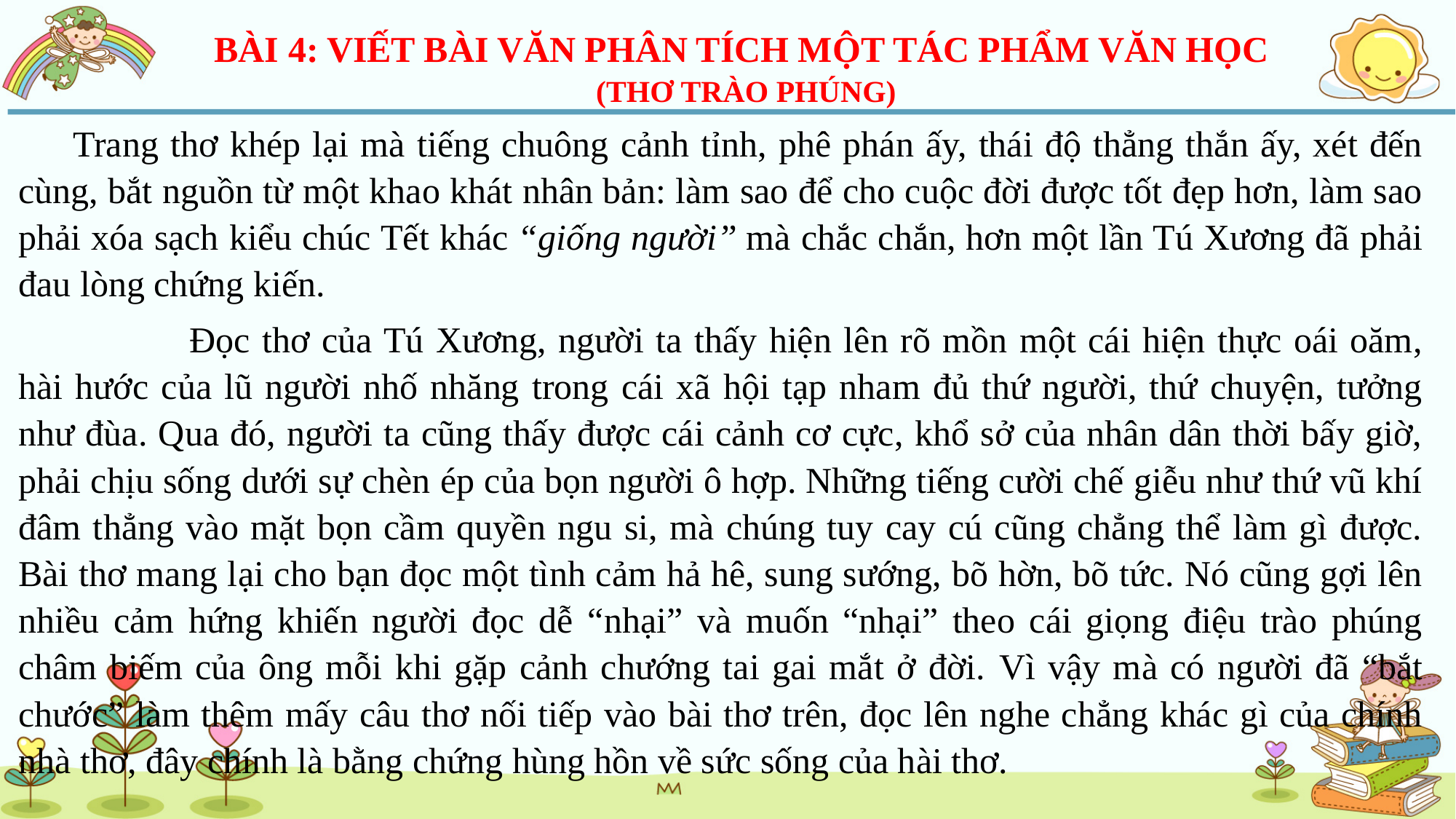

BÀI 4: VIẾT BÀI VĂN PHÂN TÍCH MỘT TÁC PHẨM VĂN HỌC
(THƠ TRÀO PHÚNG)

Trang thơ khép lại mà tiếng chuông cảnh tỉnh, phê phán ấy, thái độ thẳng thắn ấy, xét đến cùng, bắt nguồn từ một khao khát nhân bản: làm sao để cho cuộc đời được tốt đẹp hơn, làm sao phải xóa sạch kiểu chúc Tết khác “giống người” mà chắc chắn, hơn một lần Tú Xương đã phải đau lòng chứng kiến.
	Đọc thơ của Tú Xương, người ta thấy hiện lên rõ mồn một cái hiện thực oái oăm, hài hước của lũ người nhố nhăng trong cái xã hội tạp nham đủ thứ người, thứ chuyện, tưởng như đùa. Qua đó, người ta cũng thấy được cái cảnh cơ cực, khổ sở của nhân dân thời bấy giờ, phải chịu sống dưới sự chèn ép của bọn người ô hợp. Những tiếng cười chế giễu như thứ vũ khí đâm thẳng vào mặt bọn cầm quyền ngu si, mà chúng tuy cay cú cũng chẳng thể làm gì được. Bài thơ mang lại cho bạn đọc một tình cảm hả hê, sung sướng, bõ hờn, bõ tức. Nó cũng gợi lên nhiều cảm hứng khiến người đọc dễ “nhại” và muốn “nhại” theo cái giọng điệu trào phúng châm biếm của ông mỗi khi gặp cảnh chướng tai gai mắt ở đời. Vì vậy mà có người đã “bắt chước” làm thêm mấy câu thơ nối tiếp vào bài thơ trên, đọc lên nghe chẳng khác gì của chính nhà thơ, đây chính là bằng chứng hùng hồn về sức sống của hài thơ.